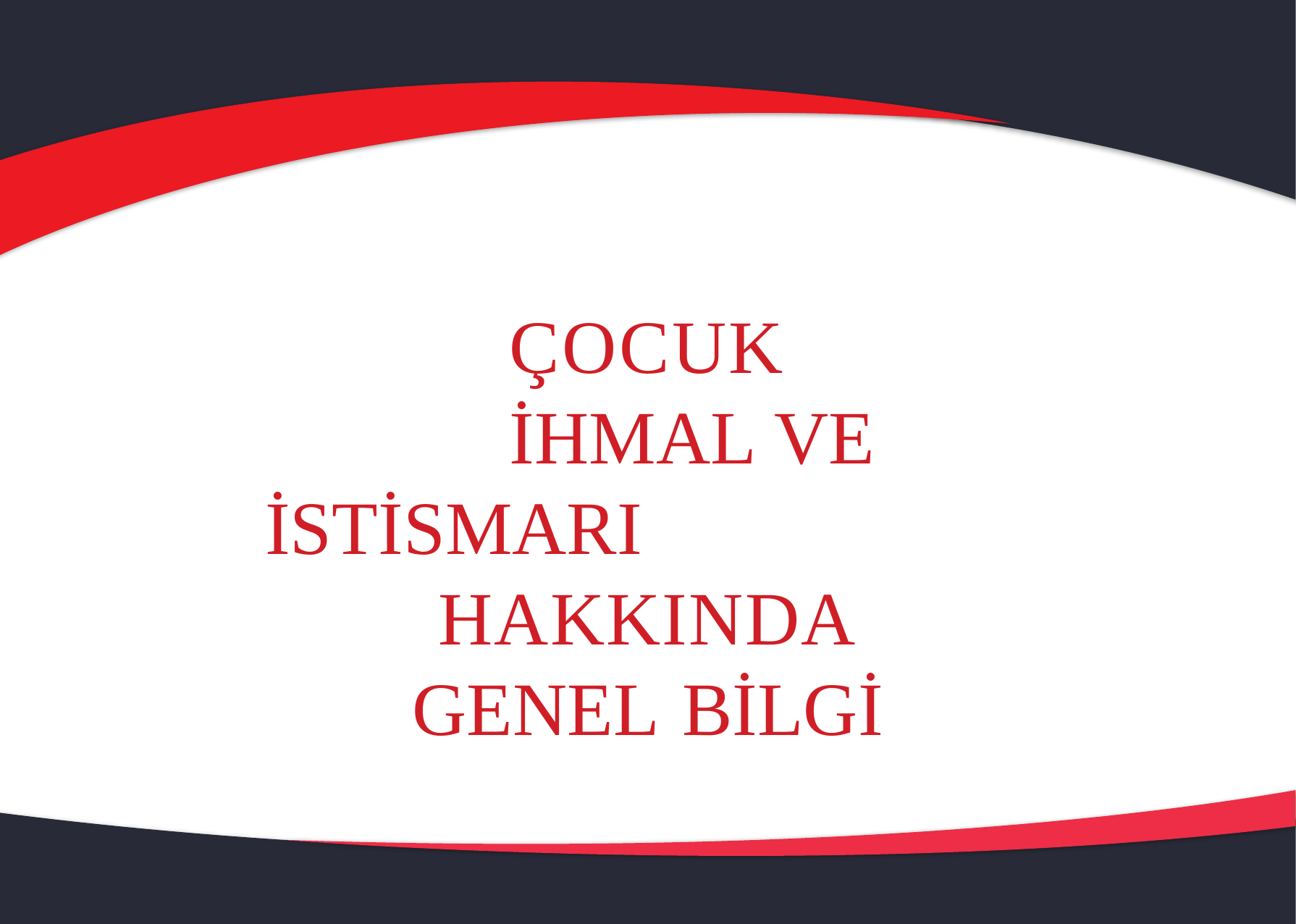

ÇOCUK
İHMAL VE İSTİSMARI
HAKKINDA
GENEL BİLGİ

ÖZEL EĞİTİM VE REHBERLİK HİZMETLERİ GENEL MÜDÜRLÜĞÜ